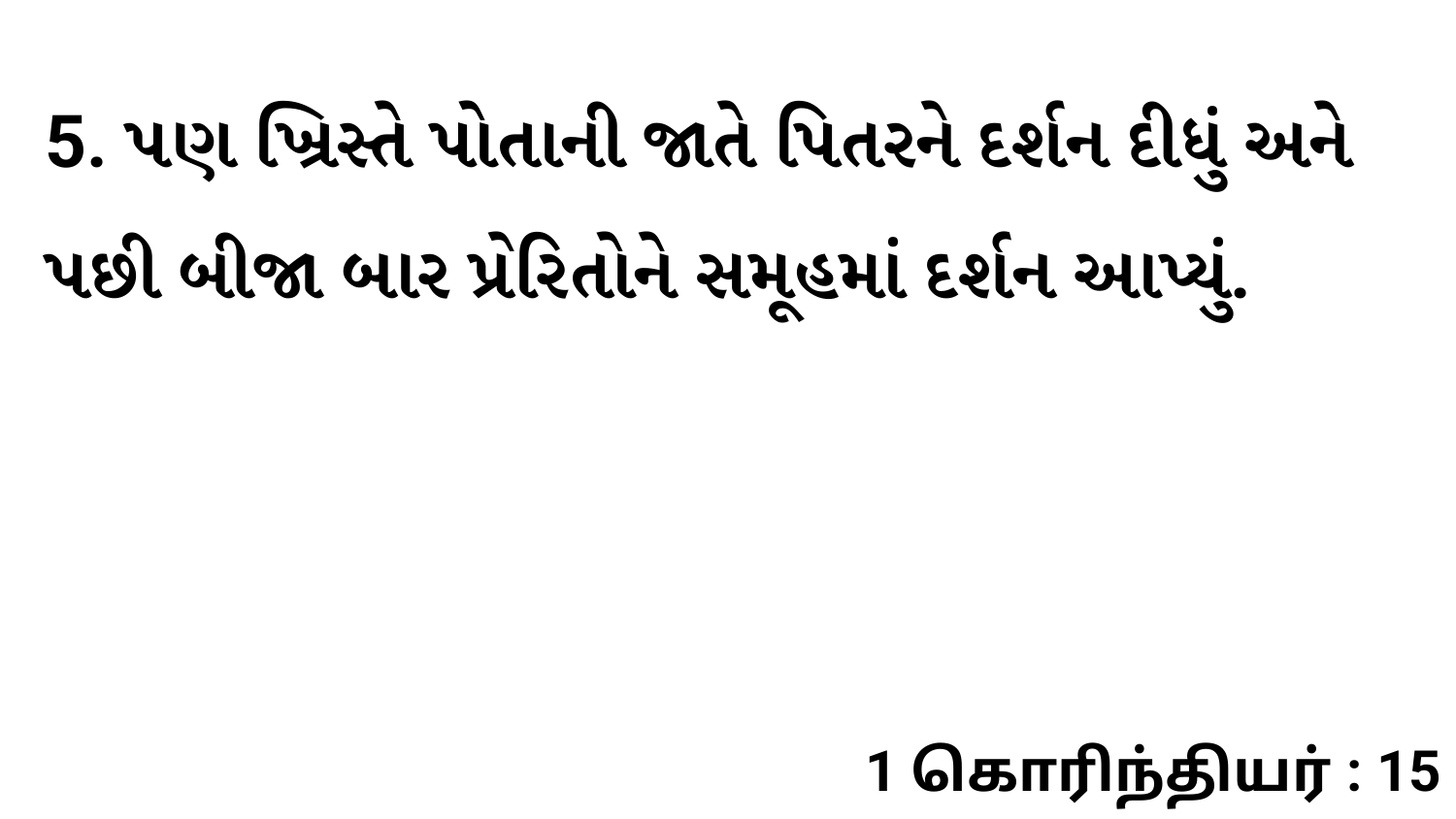

5. પણ ખ્રિસ્તે પોતાની જાતે પિતરને દર્શન દીધું અને પછી બીજા બાર પ્રેરિતોને સમૂહમાં દર્શન આપ્યું.
1 கொரிந்தியர் : 15